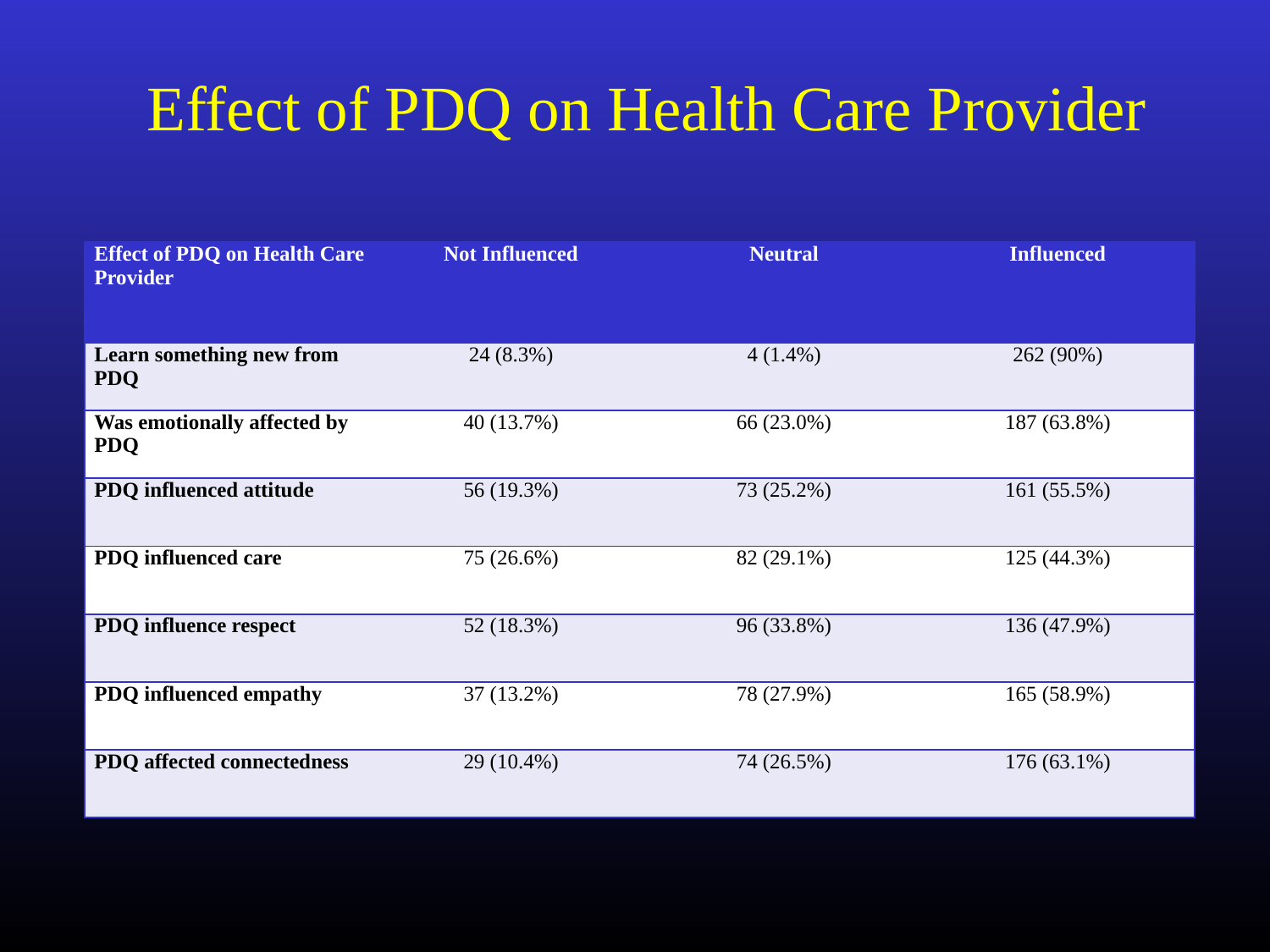

Effect of PDQ on Health Care Provider
| Effect of PDQ on Health Care Provider | Not Influenced | Neutral | Influenced |
| --- | --- | --- | --- |
| Learn something new from PDQ | 24 (8.3%) | 4 (1.4%) | 262 (90%) |
| Was emotionally affected by PDQ | 40 (13.7%) | 66 (23.0%) | 187 (63.8%) |
| PDQ influenced attitude | 56 (19.3%) | 73 (25.2%) | 161 (55.5%) |
| PDQ influenced care | 75 (26.6%) | 82 (29.1%) | 125 (44.3%) |
| PDQ influence respect | 52 (18.3%) | 96 (33.8%) | 136 (47.9%) |
| PDQ influenced empathy | 37 (13.2%) | 78 (27.9%) | 165 (58.9%) |
| PDQ affected connectedness | 29 (10.4%) | 74 (26.5%) | 176 (63.1%) |